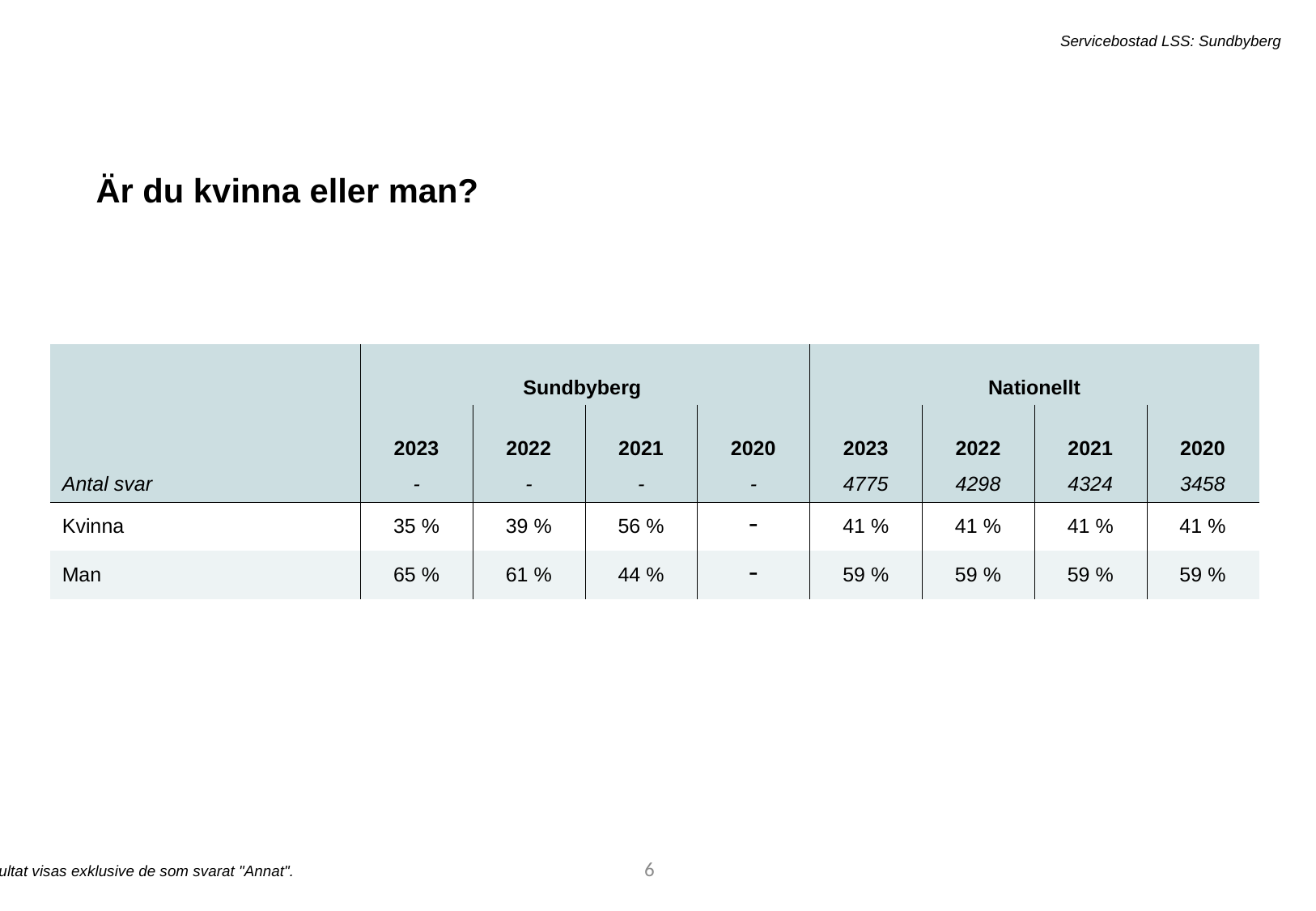

Servicebostad LSS: Sundbyberg
Är du kvinna eller man?
|  | Sundbyberg | {{mun\_name}} | - | - | Nationellt | Nationellt | - | - |
| --- | --- | --- | --- | --- | --- | --- | --- | --- |
|  | 2023 | 2022 | 2021 | 2020 | 2023 | 2022 | 2021 | 2020 |
| Antal svar | - | - | - | - | 4775 | 4298 | 4324 | 3458 |
| Kvinna | 35 % | 39 % | 56 % | - | 41 % | 41 % | 41 % | 41 % |
| Man | 65 % | 61 % | 44 % | - | 59 % | 59 % | 59 % | 59 % |
6
Könsresultat visas exklusive de som svarat "Annat".